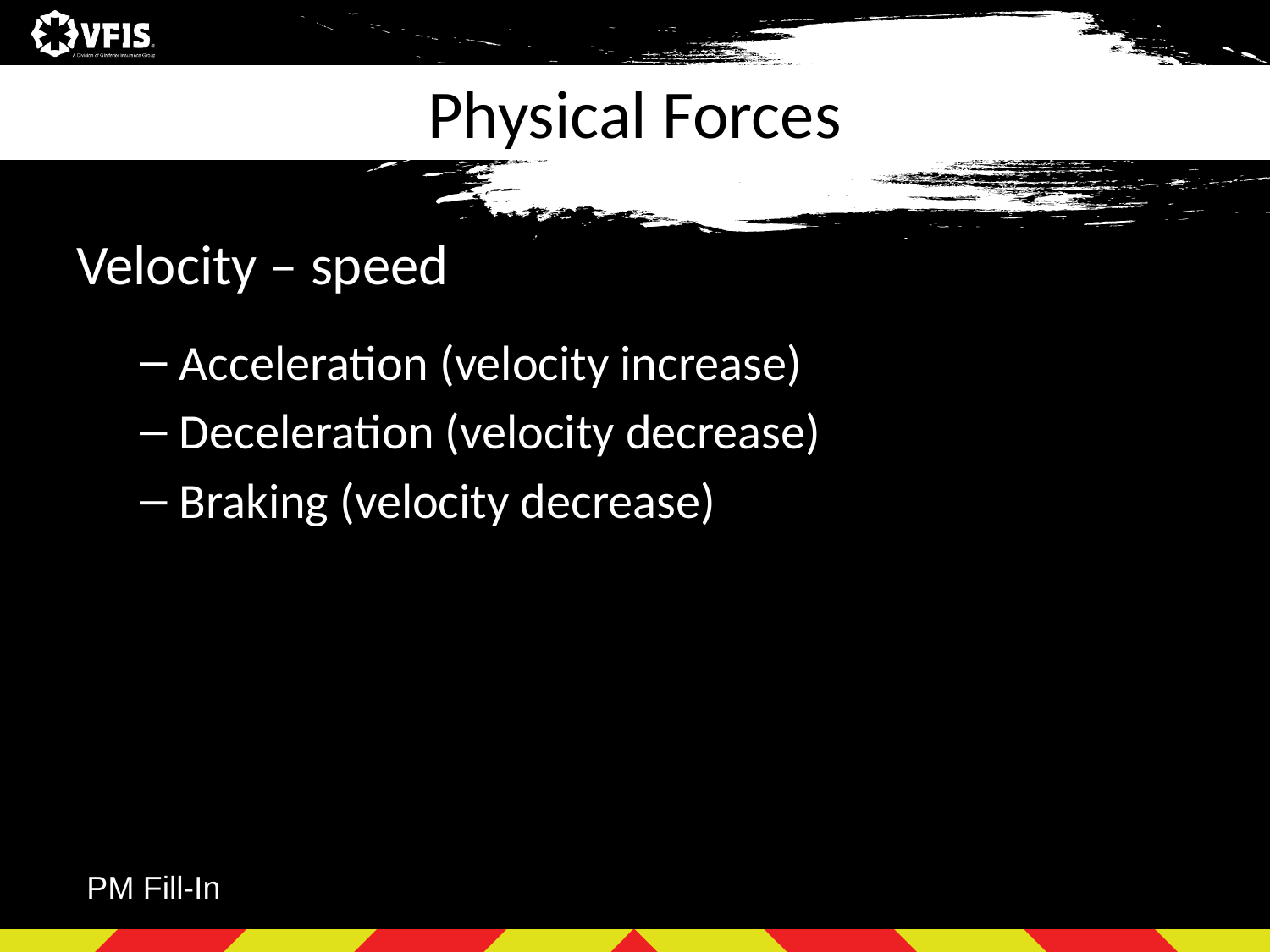

# Physical Forces
Velocity – speed

Acceleration (velocity increase)
Deceleration (velocity decrease)
Braking (velocity decrease)
PM Fill-In